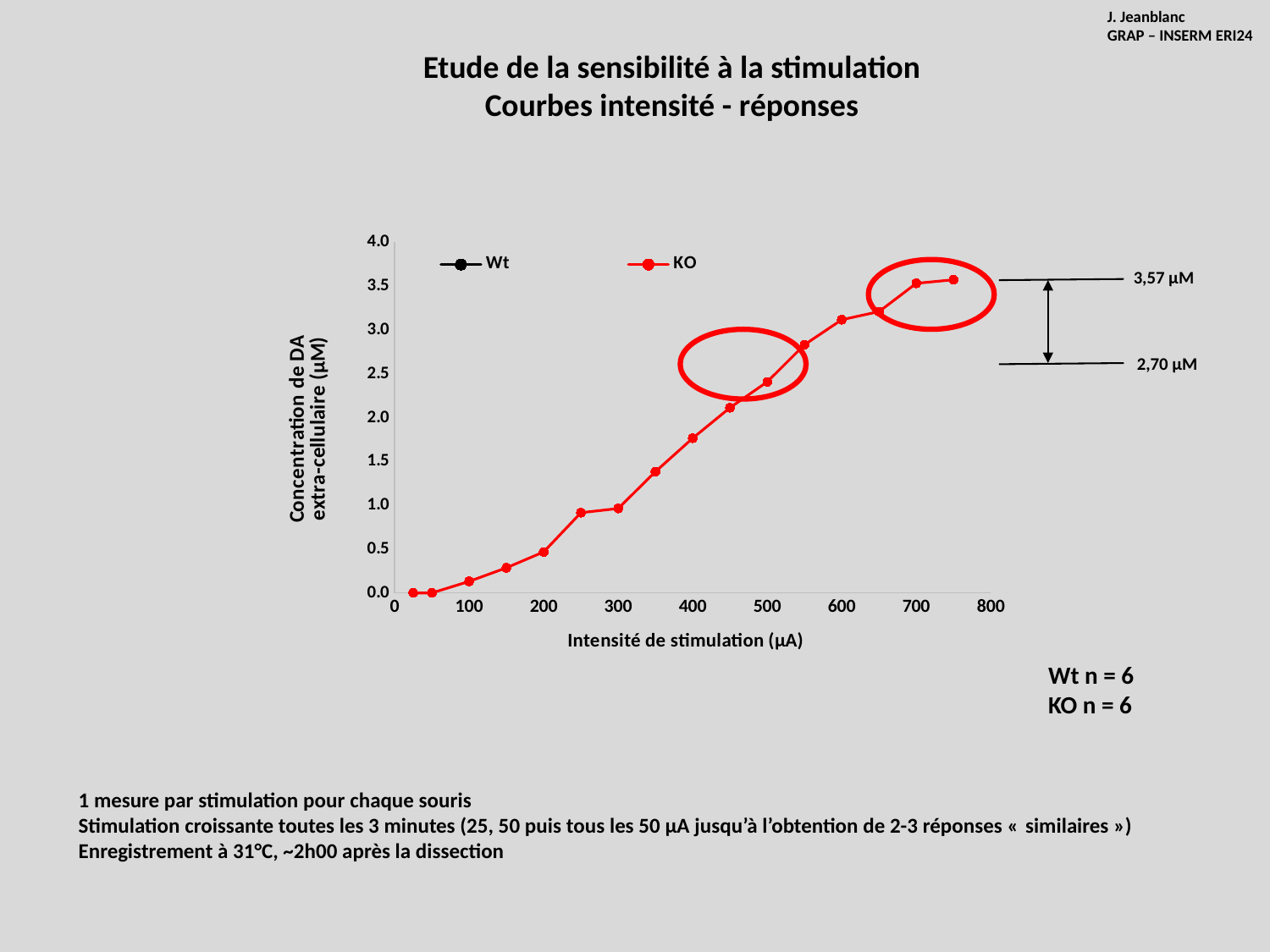

J. Jeanblanc
GRAP – INSERM ERI24
Etude de la sensibilité à la stimulation
Courbes intensité - réponses

### Chart

| Category | Wt | KO |
|---|---|---|
3,57 µM

2,70 µM
Wt n = 6
KO n = 6
1 mesure par stimulation pour chaque souris
Stimulation croissante toutes les 3 minutes (25, 50 puis tous les 50 µA jusqu’à l’obtention de 2-3 réponses « similaires »)
Enregistrement à 31°C, ~2h00 après la dissection